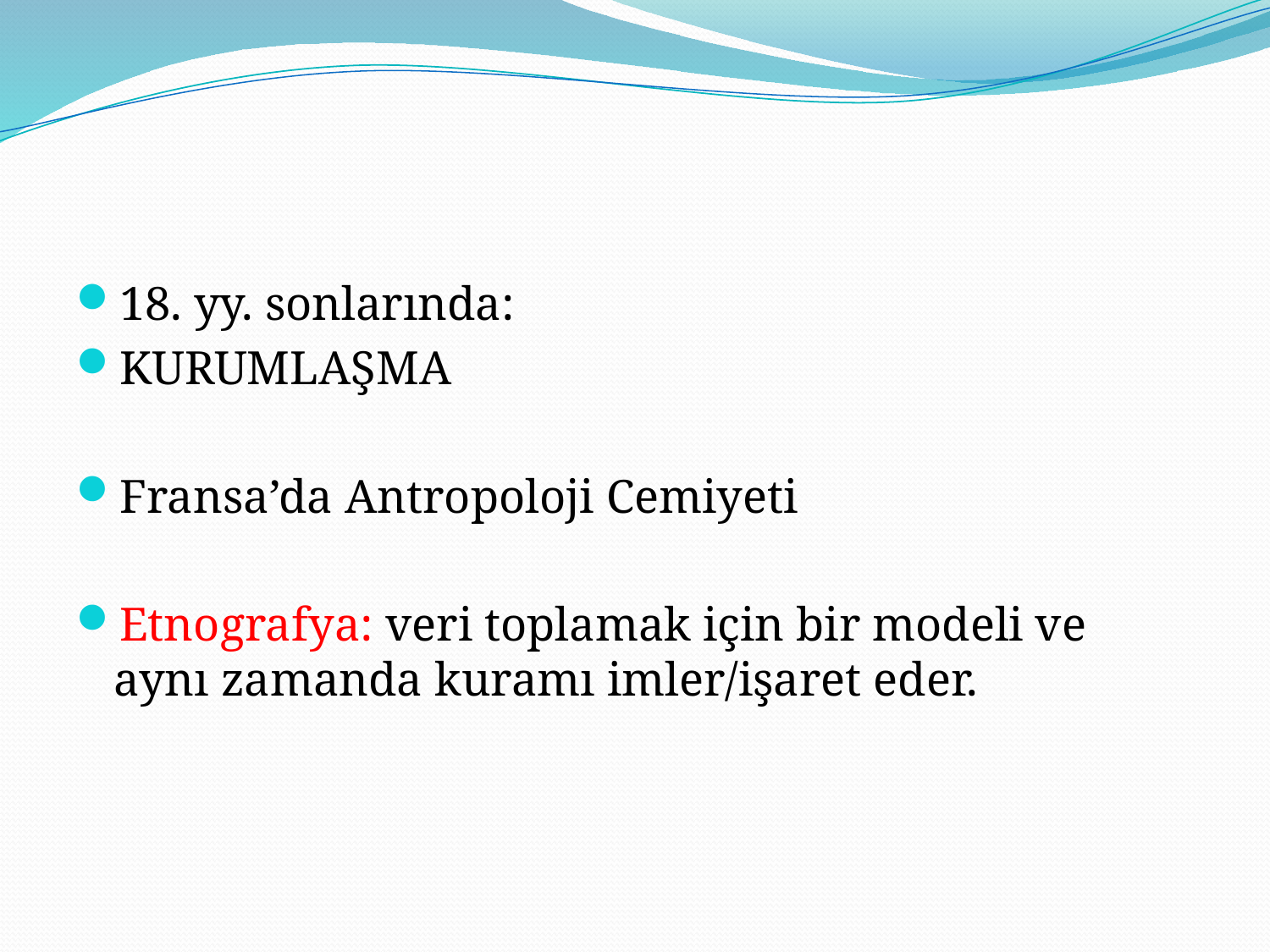

#
18. yy. sonlarında:
KURUMLAŞMA

Fransa’da Antropoloji Cemiyeti

Etnografya: veri toplamak için bir modeli ve aynı zamanda kuramı imler/işaret eder.